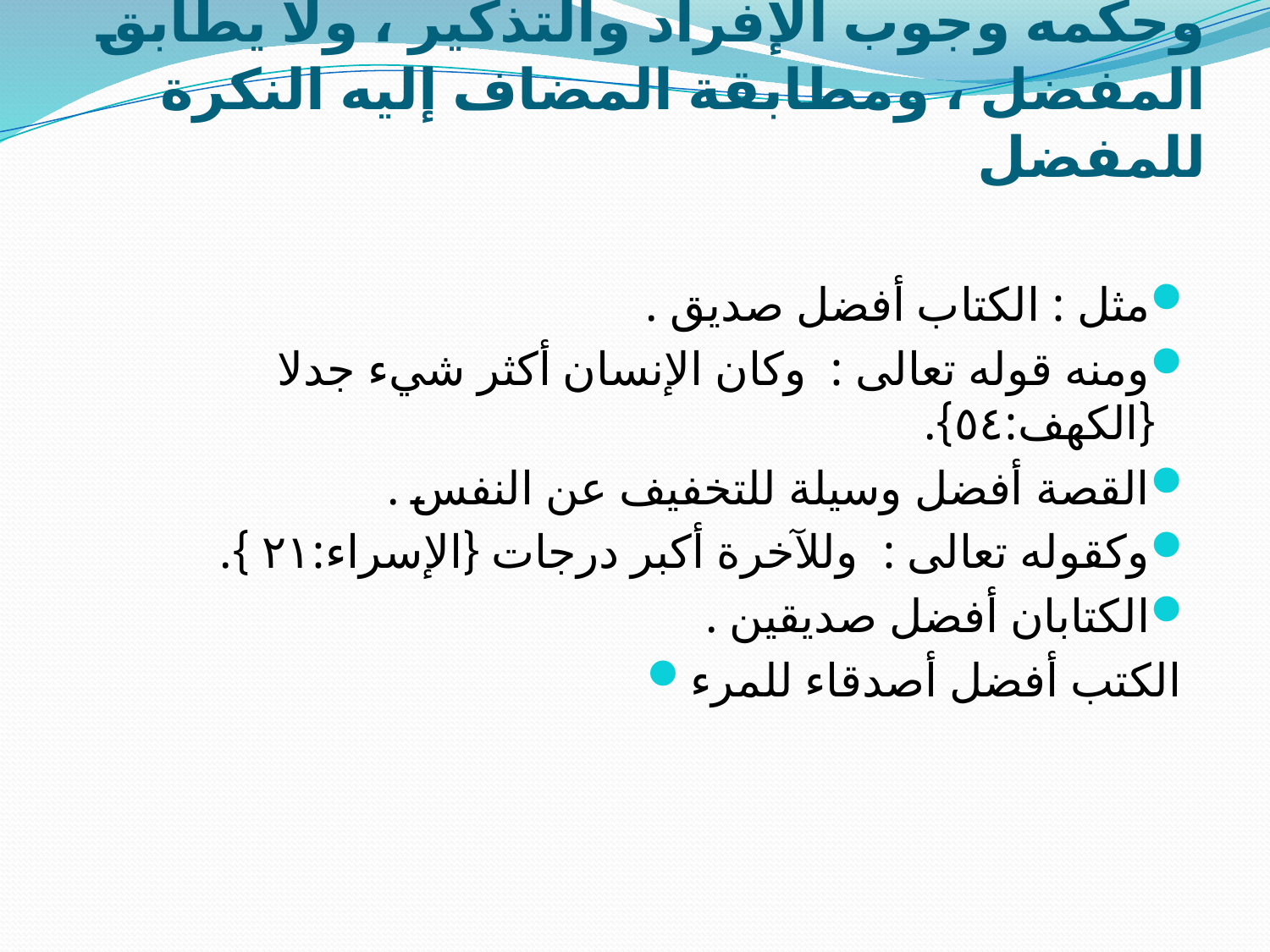

# ثانياً : أن يكون نكرة مضافاً إلى نكرة ، وحكمه وجوب الإفراد والتذكير ، ولا يطابق المفضل ، ومطابقة المضاف إليه النكرة للمفضل
مثل : الكتاب أفضل صديق .
ومنه قوله تعالى :  وكان الإنسان أكثر شيء جدلا {الكهف:٥٤}.
القصة أفضل وسيلة للتخفيف عن النفس .
وكقوله تعالى :  وللآخرة أكبر درجات {الإسراء:٢١ }.
الكتابان أفضل صديقين .
الكتب أفضل أصدقاء للمرء